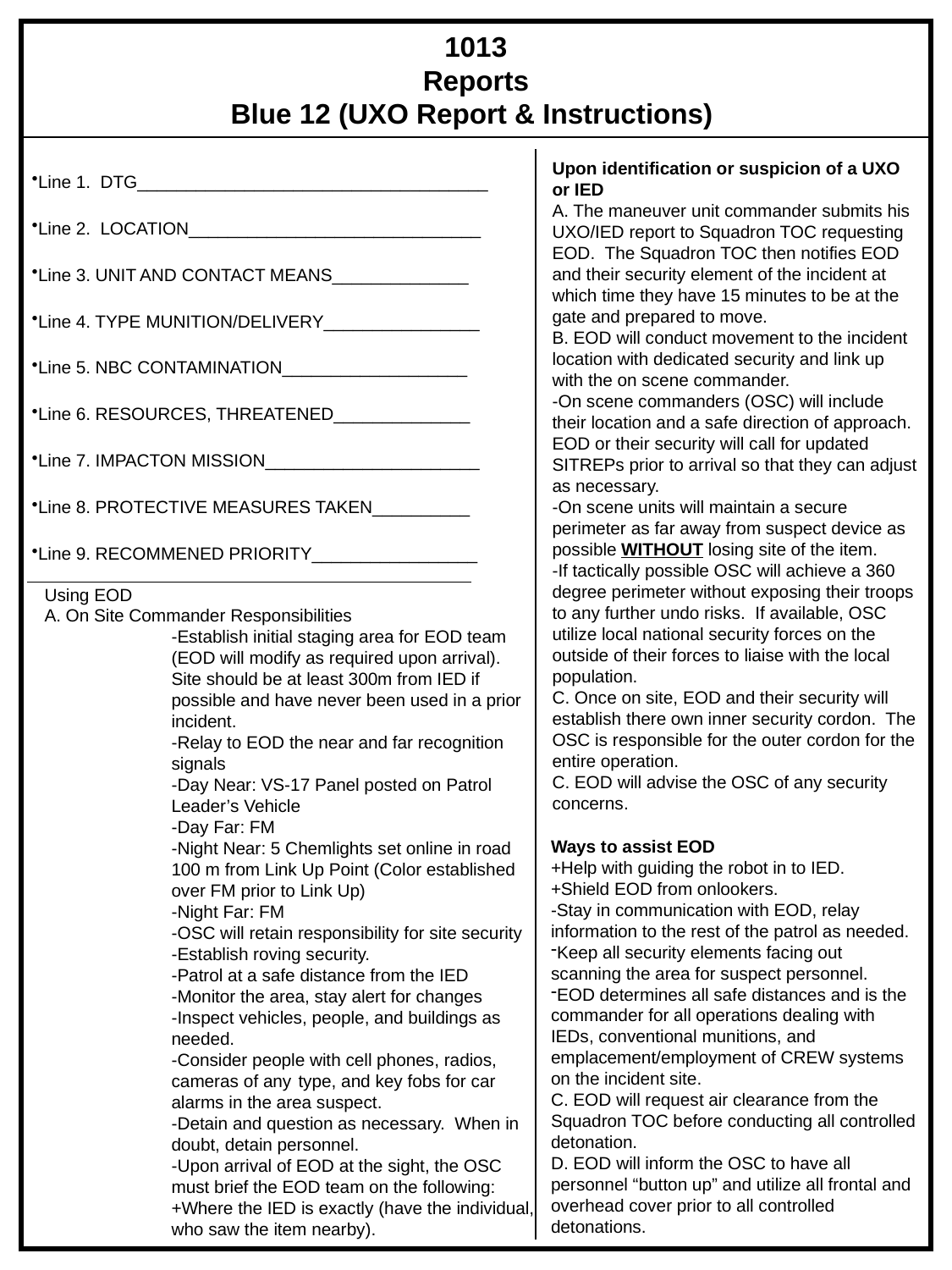

1013
Reports
Blue 12 (UXO Report & Instructions)

Line 1.  DTG____________________________________

Line 2.  LOCATION______________________________

Line 3. UNIT AND CONTACT MEANS______________

Line 4. TYPE MUNITION/DELIVERY________________

Line 5. NBC CONTAMINATION___________________

Line 6. RESOURCES, THREATENED______________

Line 7. IMPACTON MISSION______________________

Line 8. PROTECTIVE MEASURES TAKEN__________

Line 9. RECOMMENED PRIORITY_________________
Upon identification or suspicion of a UXO or IED
A. The maneuver unit commander submits his UXO/IED report to Squadron TOC requesting EOD.  The Squadron TOC then notifies EOD and their security element of the incident at which time they have 15 minutes to be at the gate and prepared to move.
B. EOD will conduct movement to the incident location with dedicated security and link up with the on scene commander.
-On scene commanders (OSC) will include their location and a safe direction of approach.  EOD or their security will call for updated SITREPs prior to arrival so that they can adjust as necessary.
-On scene units will maintain a secure perimeter as far away from suspect device as possible WITHOUT losing site of the item.
-If tactically possible OSC will achieve a 360 degree perimeter without exposing their troops to any further undo risks.  If available, OSC utilize local national security forces on the outside of their forces to liaise with the local population.
C. Once on site, EOD and their security will establish there own inner security cordon.  The OSC is responsible for the outer cordon for the entire operation.
C. EOD will advise the OSC of any security concerns.
Using EOD
A. On Site Commander Responsibilities
	-Establish initial staging area for EOD team 	(EOD will modify as required upon arrival).  	Site should be at least 300m from IED if 	possible and have never been used in a prior 	incident.
	-Relay to EOD the near and far recognition 	signals
	-Day Near: VS-17 Panel posted on Patrol 	Leader’s Vehicle
	-Day Far: FM
	-Night Near: 5 Chemlights set online in road 	100 m from Link Up Point (Color established 	over FM prior to Link Up)
	-Night Far: FM
	-OSC will retain responsibility for site security
	-Establish roving security.
	-Patrol at a safe distance from the IED
	-Monitor the area, stay alert for changes
	-Inspect vehicles, people, and buildings as 	needed.
	-Consider people with cell phones, radios, 	cameras of any 	type, and key fobs for car 	alarms in the area suspect.
	-Detain and question as necessary.  When in 	doubt, detain personnel.
	-Upon arrival of EOD at the sight, the OSC 	must brief the EOD team on the following:
	+Where the IED is exactly (have the individual, 	who saw the item nearby).
Ways to assist EOD
+Help with guiding the robot in to IED.
+Shield EOD from onlookers.
-Stay in communication with EOD, relay information to the rest of the patrol as needed.
Keep all security elements facing out scanning the area for suspect personnel.
EOD determines all safe distances and is the commander for all operations dealing with IEDs, conventional munitions, and emplacement/employment of CREW systems on the incident site.
C. EOD will request air clearance from the Squadron TOC before conducting all controlled detonation.
D. EOD will inform the OSC to have all personnel “button up” and utilize all frontal and overhead cover prior to all controlled detonations.